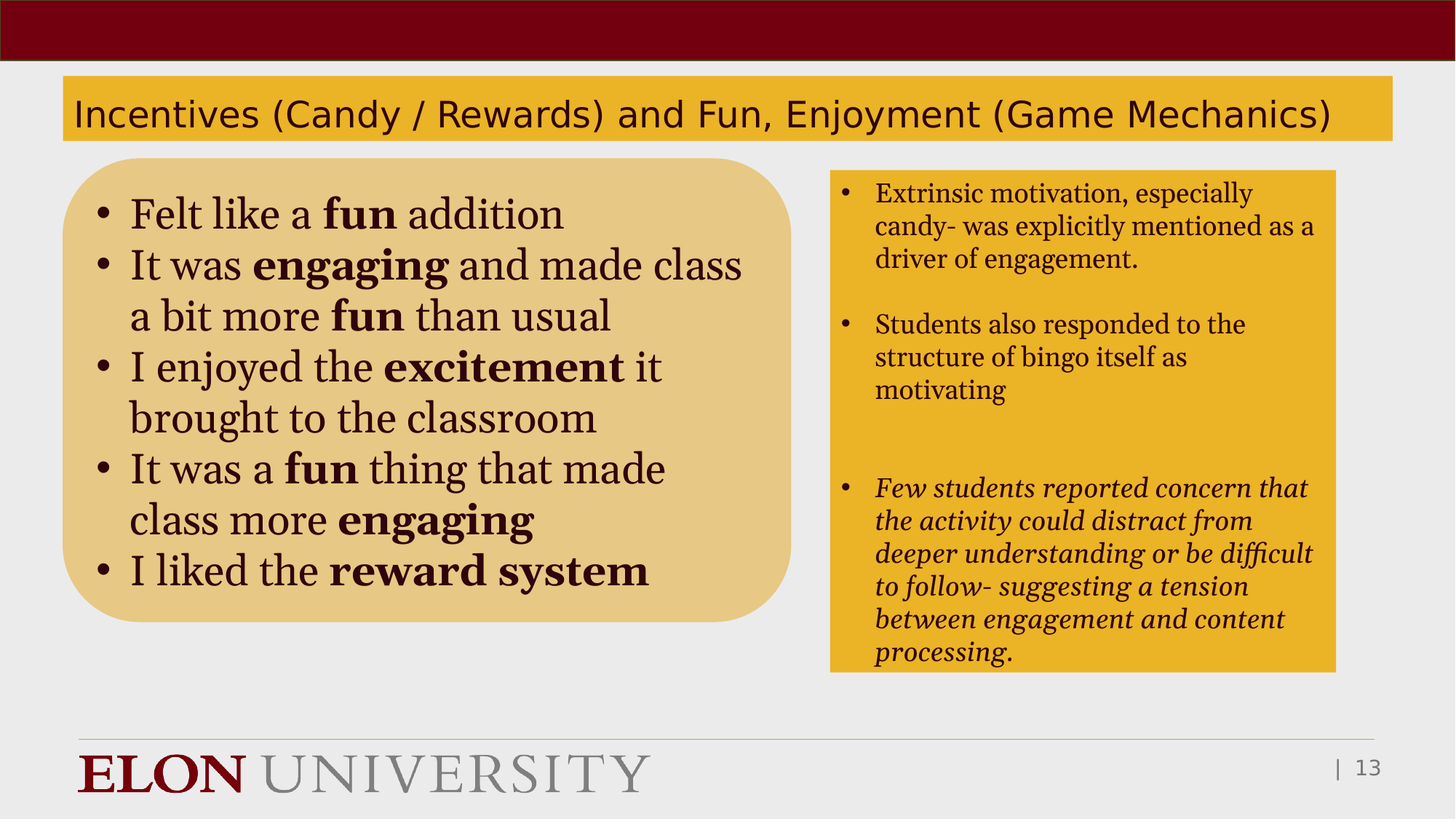

# Incentives (Candy / Rewards) and Fun, Enjoyment (Game Mechanics)
Felt like a fun addition
It was engaging and made class a bit more fun than usual
I enjoyed the excitement it brought to the classroom
It was a fun thing that made class more engaging
I liked the reward system
Extrinsic motivation, especially candy- was explicitly mentioned as a driver of engagement.

Students also responded to the structure of bingo itself as motivating

Few students reported concern that the activity could distract from deeper understanding or be difficult to follow- suggesting a tension between engagement and content processing.

|  13